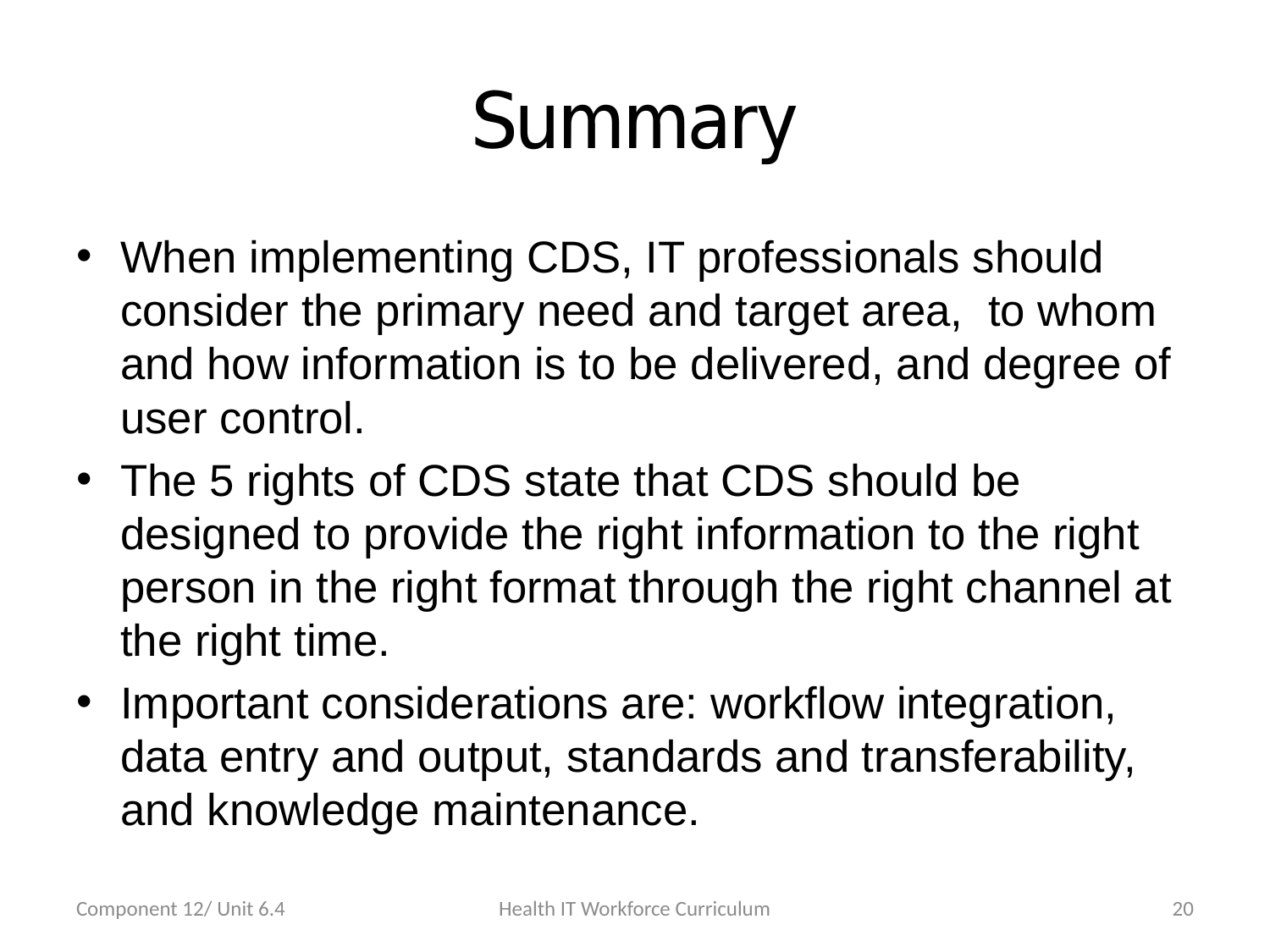

# Summary
When implementing CDS, IT professionals should consider the primary need and target area,  to whom and how information is to be delivered, and degree of user control.
The 5 rights of CDS state that CDS should be designed to provide the right information to the right person in the right format through the right channel at the right time.
Important considerations are: workflow integration, data entry and output, standards and transferability, and knowledge maintenance.

Component 12/ Unit 6.4
Health IT Workforce Curriculum
20